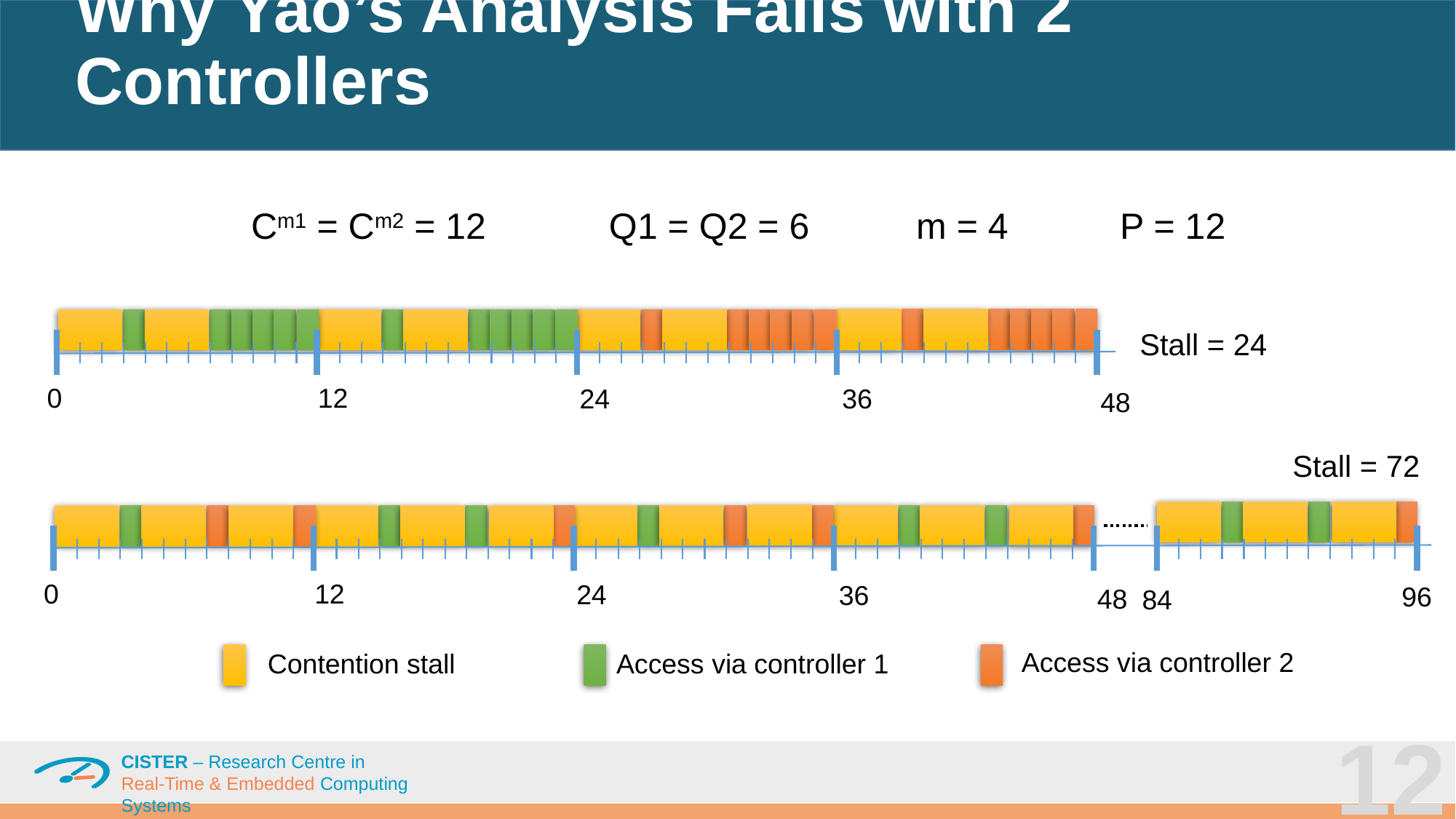

# Why Yao’s Analysis Fails with 2 Controllers
Cm1 = Cm2 = 12	   Q1 = Q2 = 6   	 m = 4           P = 12

Stall = 24
0
12
24
36
48
Stall = 72

0
12
24
36
96
48
84
Access via controller 2
Contention stall
Access via controller 1

12